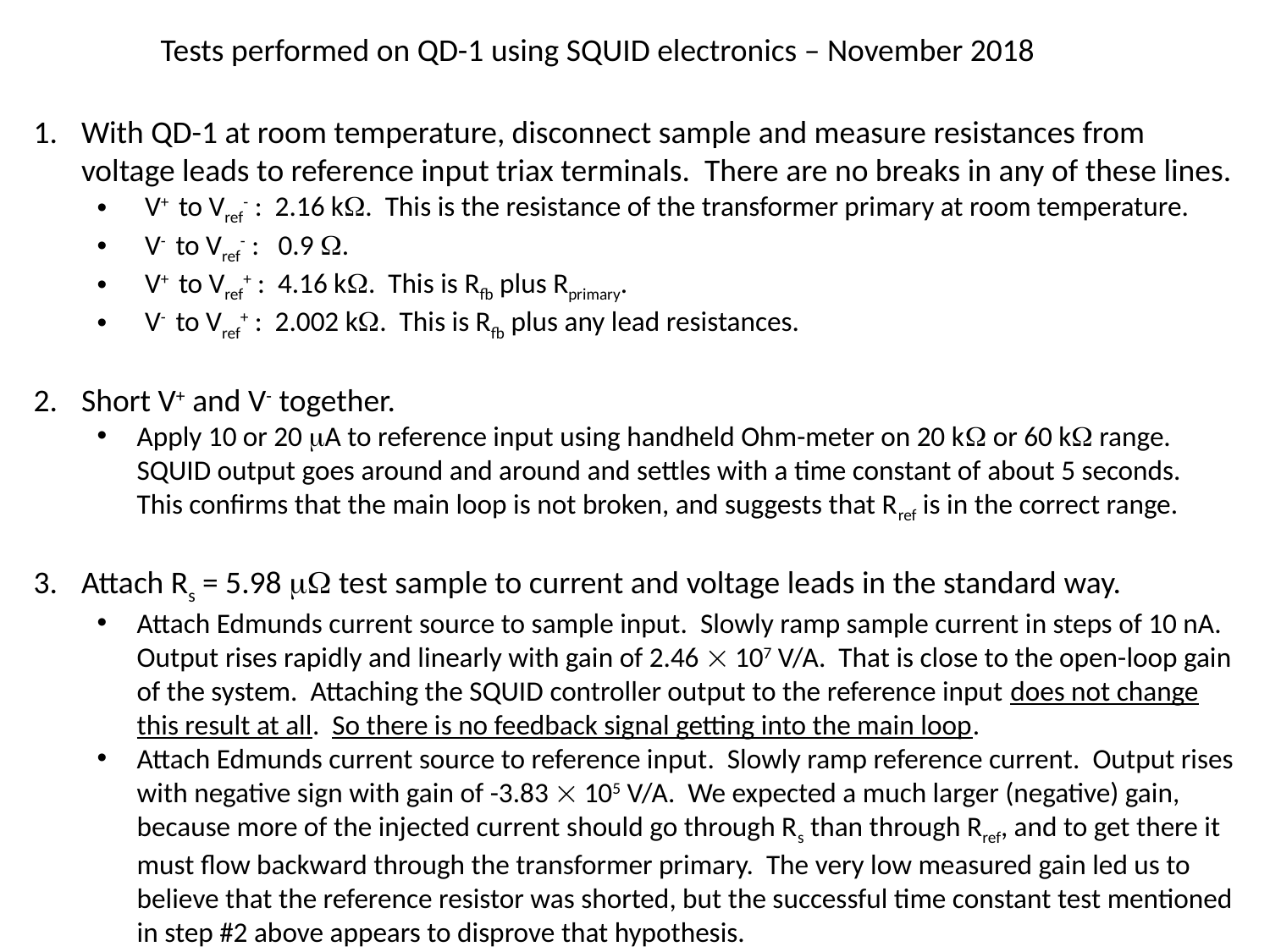

Tests performed on QD-1 using SQUID electronics – November 2018
With QD-1 at room temperature, disconnect sample and measure resistances from voltage leads to reference input triax terminals.  There are no breaks in any of these lines.
V+  to Vref- :  2.16 kΩ.  This is the resistance of the transformer primary at room temperature.
V-  to Vref- :   0.9 Ω.
V+  to Vref+ :  4.16 kΩ.  This is Rfb plus Rprimary.
V-  to Vref+ :  2.002 kΩ.  This is Rfb plus any lead resistances.

Short V+ and V- together.
Apply 10 or 20 μA to reference input using handheld Ohm-meter on 20 kΩ or 60 kΩ range.   SQUID output goes around and around and settles with a time constant of about 5 seconds.  This confirms that the main loop is not broken, and suggests that Rref is in the correct range.

Attach Rs = 5.98 μΩ test sample to current and voltage leads in the standard way.
Attach Edmunds current source to sample input.  Slowly ramp sample current in steps of 10 nA.  Output rises rapidly and linearly with gain of 2.46 × 107 V/A.  That is close to the open-loop gain of the system.  Attaching the SQUID controller output to the reference input does not change this result at all.  So there is no feedback signal getting into the main loop.
Attach Edmunds current source to reference input.  Slowly ramp reference current.  Output rises with negative sign with gain of -3.83 × 105 V/A.  We expected a much larger (negative) gain, because more of the injected current should go through Rs than through Rref, and to get there it must flow backward through the transformer primary.  The very low measured gain led us to believe that the reference resistor was shorted, but the successful time constant test mentioned in step #2 above appears to disprove that hypothesis.